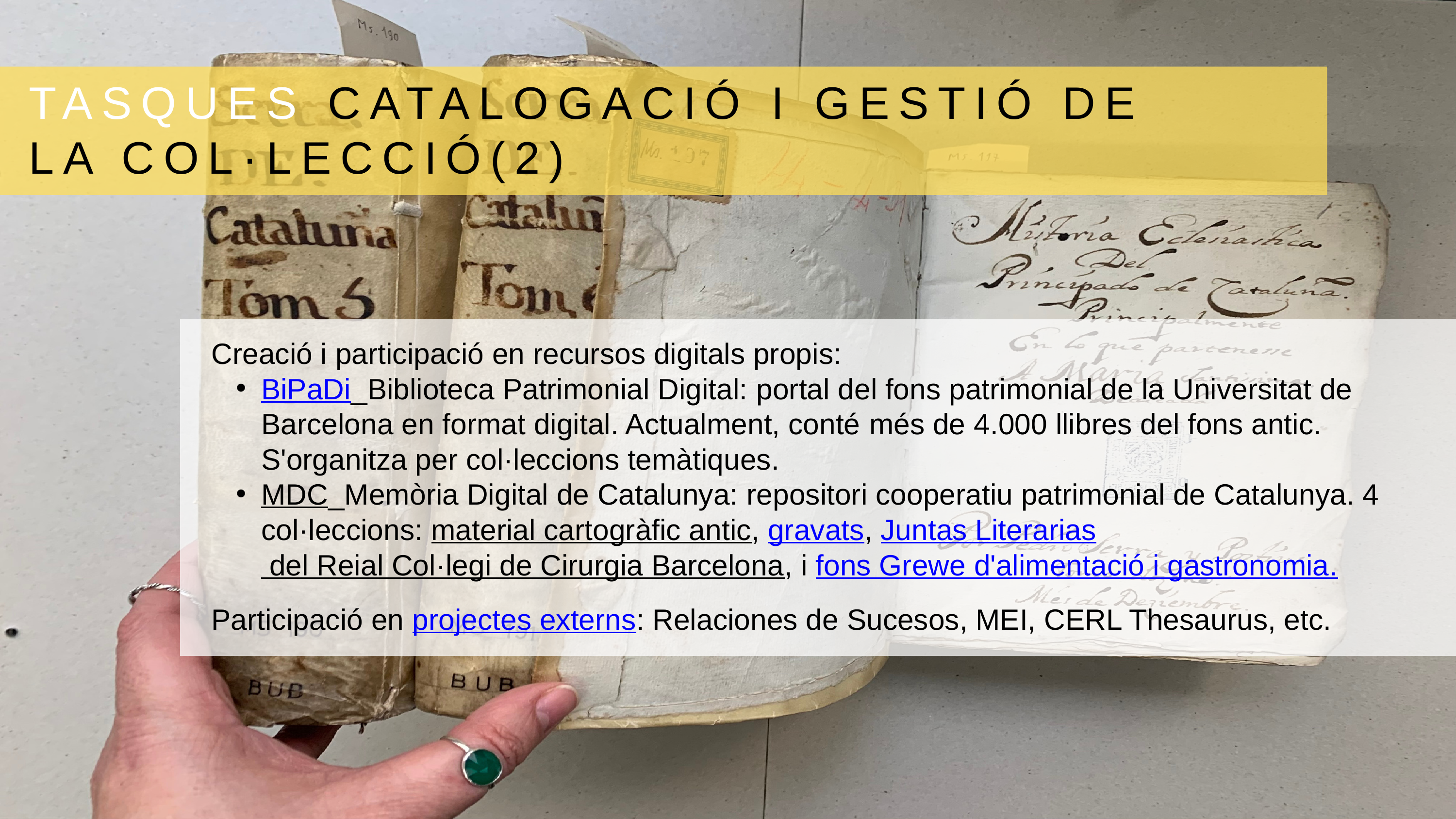

TASQUES CATALOGACIÓ I GESTIÓ DE LA COL·LECCIÓ(2)

Creació i participació en recursos digitals propis:
BiPaDi_Biblioteca Patrimonial Digital: portal del fons patrimonial de la Universitat de Barcelona en format digital. Actualment, conté més de 4.000 llibres del fons antic. S'organitza per col·leccions temàtiques.
MDC_Memòria Digital de Catalunya: repositori cooperatiu patrimonial de Catalunya. 4 col·leccions: material cartogràfic antic, gravats, Juntas Literarias del Reial Col·legi de Cirurgia Barcelona, i fons Grewe d'alimentació i gastronomia.

Participació en projectes externs: Relaciones de Sucesos, MEI, CERL Thesaurus, etc.